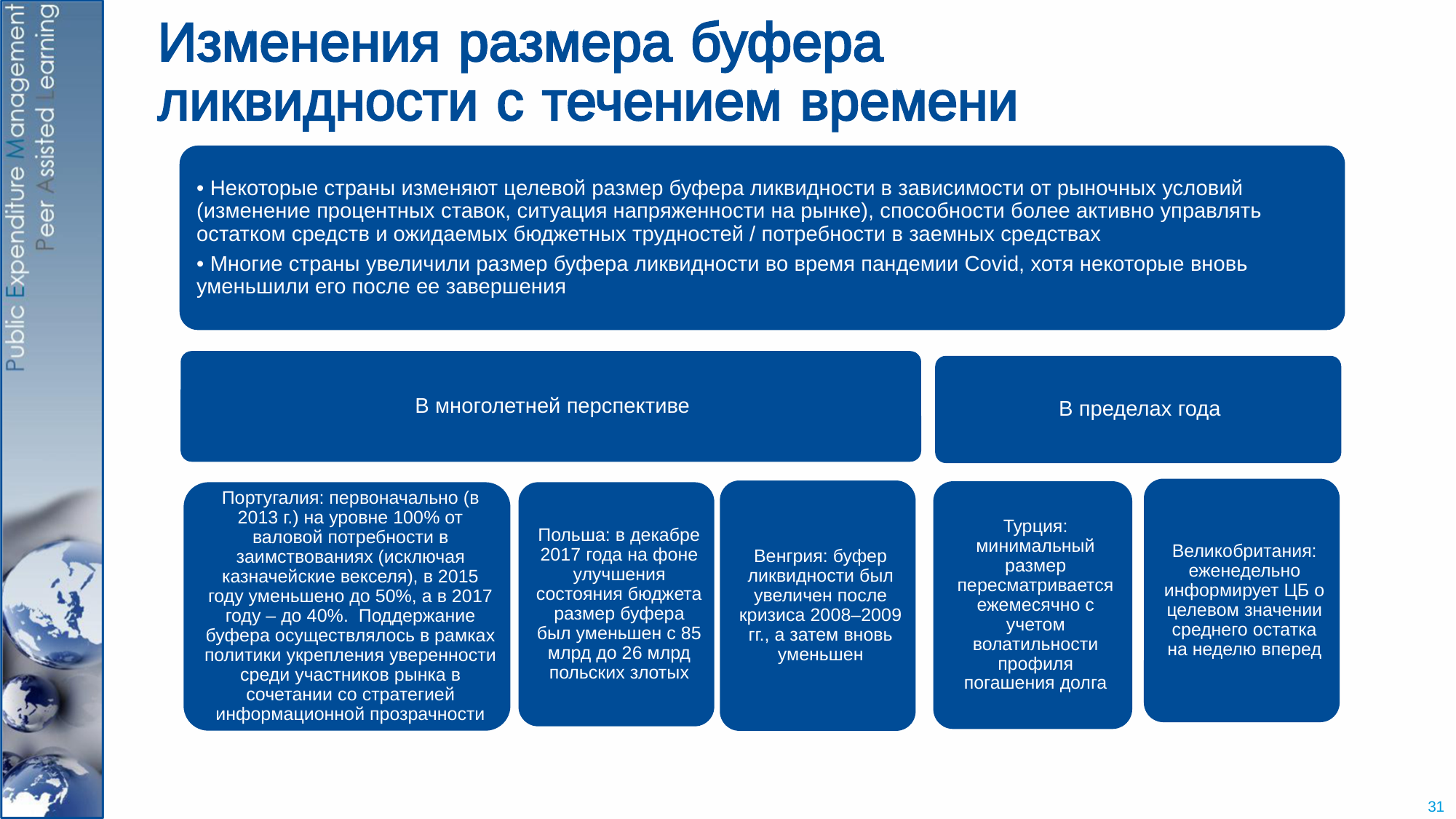

# Изменения размера буфера ликвидности с течением времени
• Некоторые страны изменяют целевой размер буфера ликвидности в зависимости от рыночных условий (изменение процентных ставок, ситуация напряженности на рынке), способности более активно управлять остатком средств и ожидаемых бюджетных трудностей / потребности в заемных средствах
• Многие страны увеличили размер буфера ликвидности во время пандемии Covid, хотя некоторые вновь уменьшили его после ее завершения
В многолетней перспективе
Португалия: первоначально (в 2013 г.) на уровне 100% от валовой потребности в заимствованиях (исключая казначейские векселя), в 2015 году уменьшено до 50%, а в 2017 году – до 40%.  Поддержание буфера осуществлялось в рамках политики укрепления уверенности среди участников рынка в сочетании со стратегией информационной прозрачности
Польша: в декабре 2017 года на фоне улучшения состояния бюджета размер буфера был уменьшен с 85 млрд до 26 млрд польских злотых
Венгрия: буфер ликвидности был увеличен после кризиса 2008–2009 гг., а затем вновь уменьшен
В пределах года
Турция: минимальный размер пересматривается ежемесячно с учетом волатильности профиля погашения долга
Великобритания: еженедельно информирует ЦБ о целевом значении среднего остатка на неделю вперед